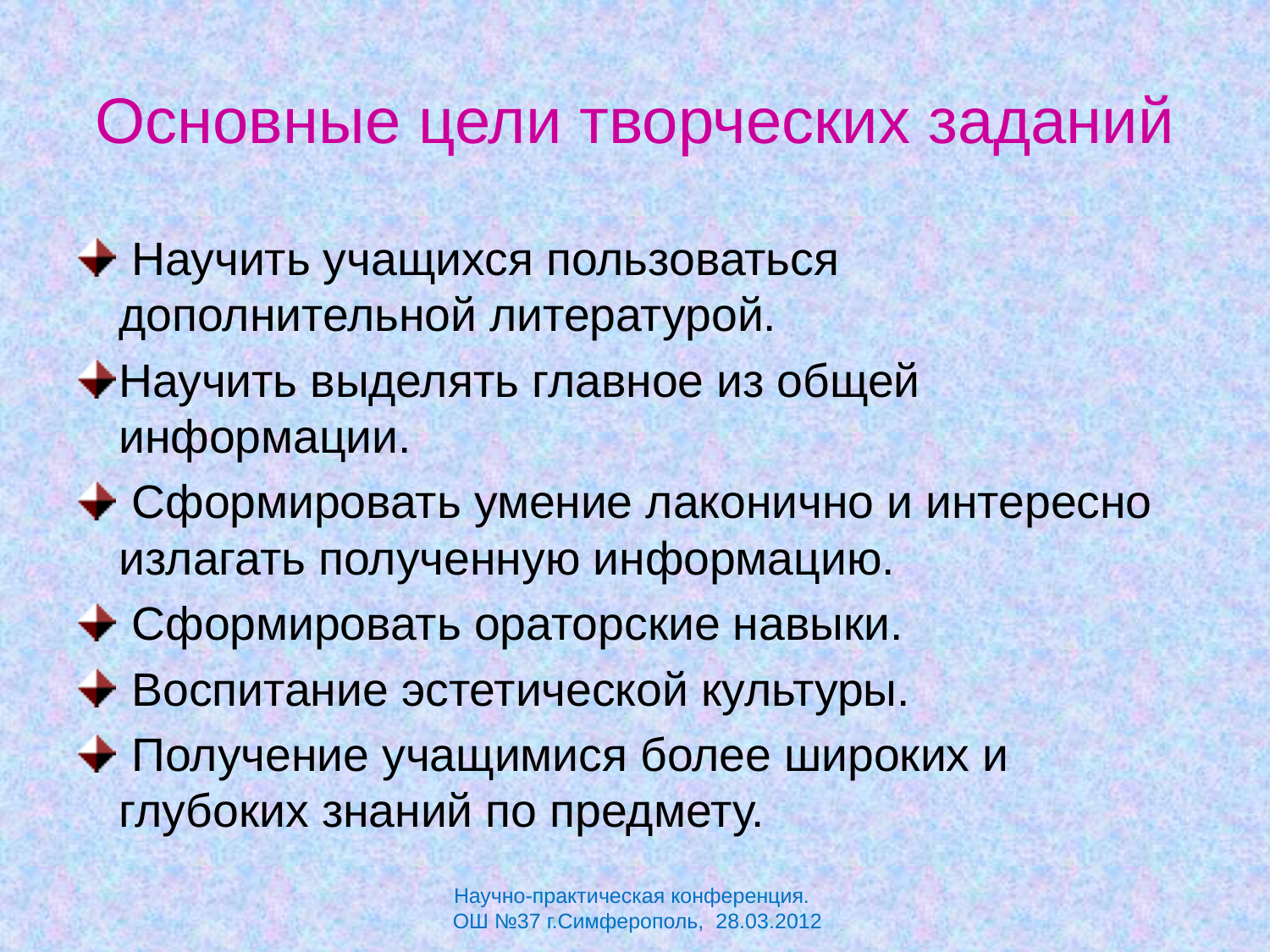

# Основные цели творческих заданий
 Научить учащихся пользоваться дополнительной литературой.
Научить выделять главное из общей информации.
 Сформировать умение лаконично и интересно излагать полученную информацию.
 Сформировать ораторские навыки.
 Воспитание эстетической культуры.
 Получение учащимися более широких и глубоких знаний по предмету.

Научно-практическая конференция.
 ОШ №37 г.Симферополь,  28.03.2012